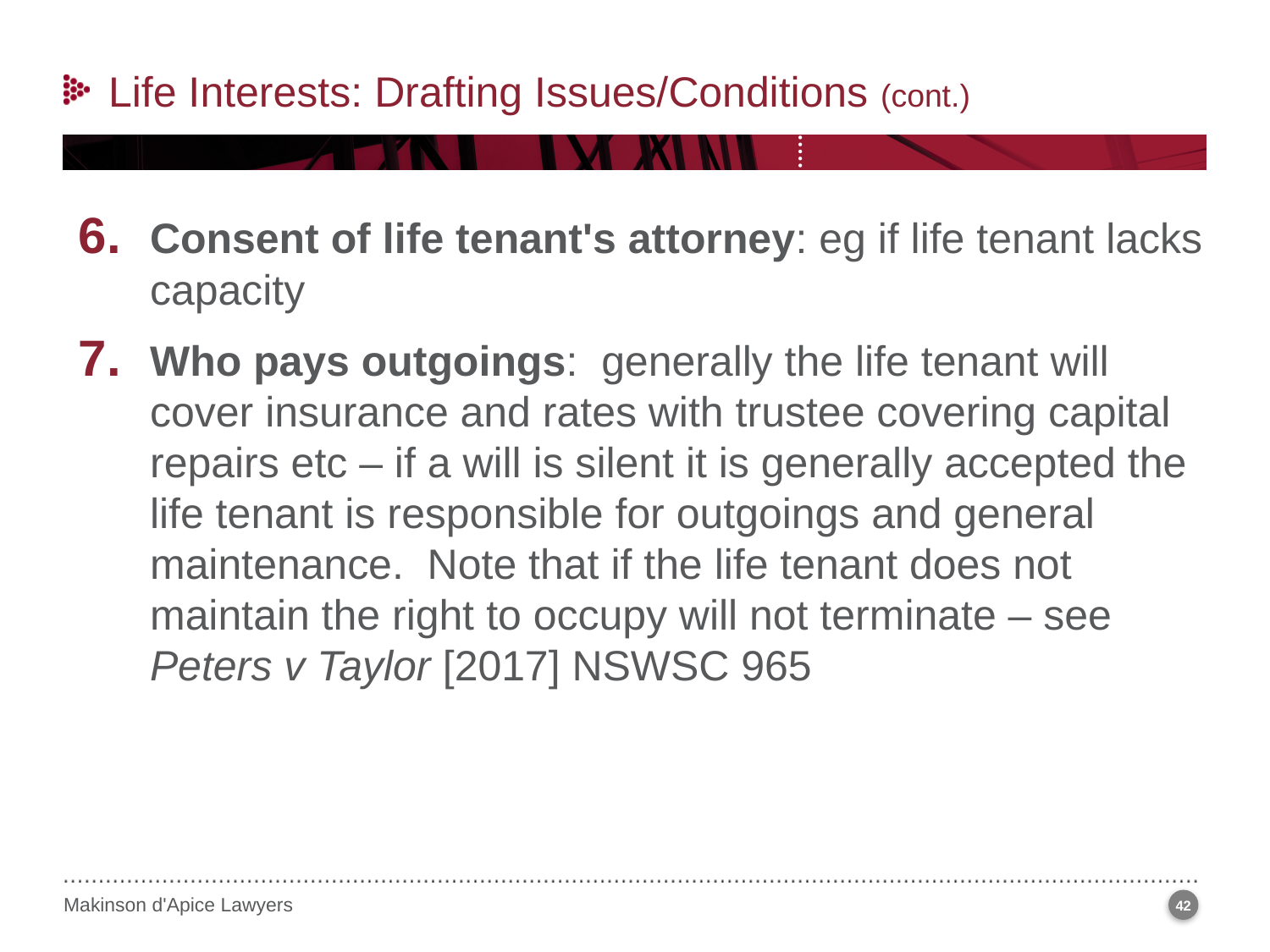

Life Interests: Drafting Issues/Conditions (cont.)
Consent of life tenant's attorney: eg if life tenant lacks capacity
Who pays outgoings:  generally the life tenant will cover insurance and rates with trustee covering capital repairs etc – if a will is silent it is generally accepted the life tenant is responsible for outgoings and general maintenance.  Note that if the life tenant does not maintain the right to occupy will not terminate – see Peters v Taylor [2017] NSWSC 965
42